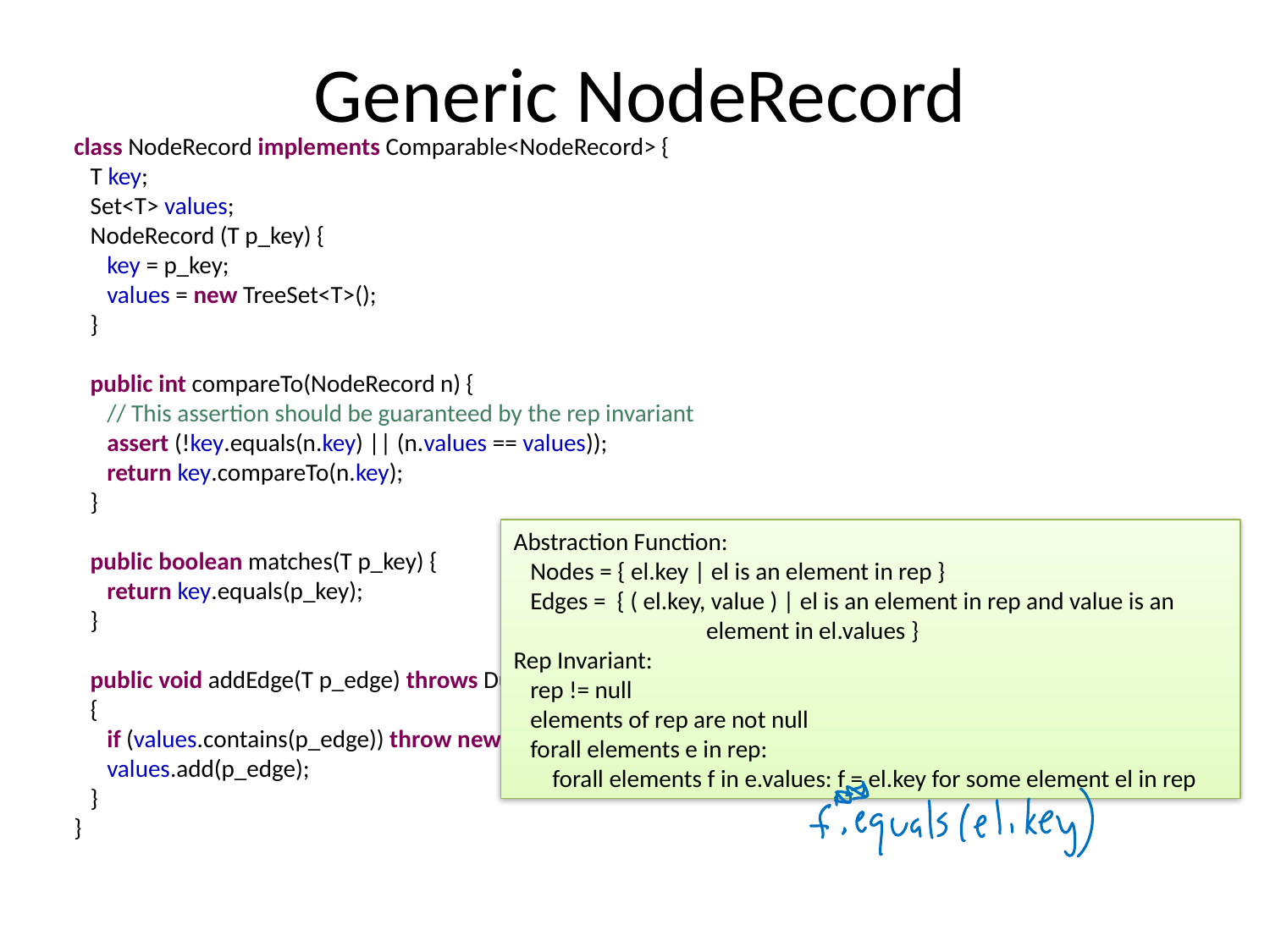

# Generic NodeRecord
   class NodeRecord implements Comparable<NodeRecord> {
      T key;
      Set<T> values;
      NodeRecord (T p_key) {
         key = p_key;
         values = new TreeSet<T>();
      }

      public int compareTo(NodeRecord n) {
         // This assertion should be guaranteed by the rep invariant
         assert (!key.equals(n.key) || (n.values == values));
         return key.compareTo(n.key);
      }

      public boolean matches(T p_key) {
         return key.equals(p_key);
      }

      public void addEdge(T p_edge) throws DuplicateException
      {
         if (values.contains(p_edge)) throw new DuplicateException("<" + key + ", " + p_edge + ">");
         values.add(p_edge);
      }
   }
Abstraction Function:
   Nodes = { el.key | el is an element in rep }
   Edges =  { ( el.key, value ) | el is an element in rep and value is an
                                   element in el.values }
Rep Invariant:
   rep != null
   elements of rep are not null
   forall elements e in rep:
       forall elements f in e.values: f = el.key for some element el in rep